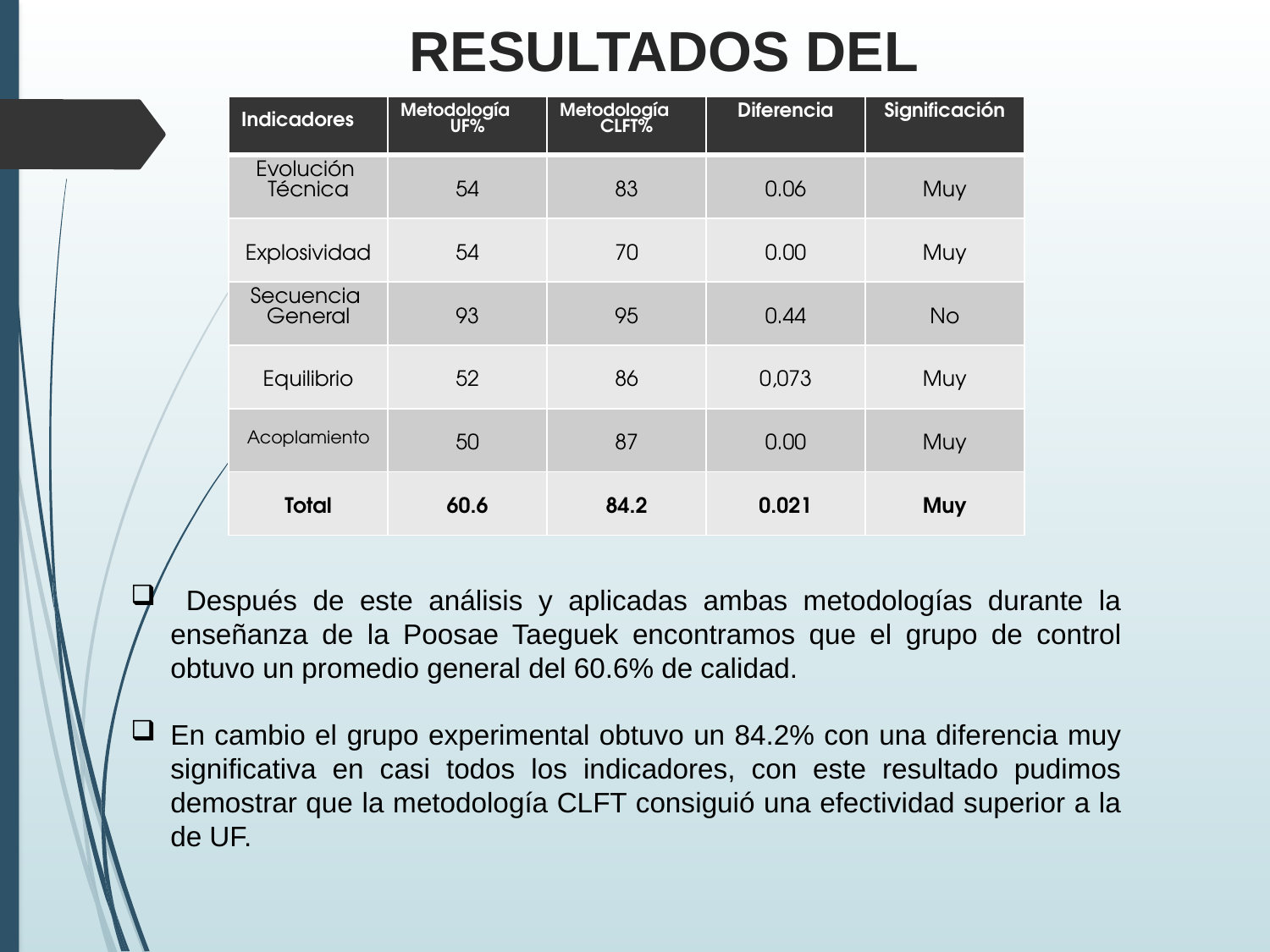

RESULTADOS DEL POSTEXPERIMENTO
| Indicadores | Metodología UF% | Metodología CLFT% | Diferencia | Significación |
| --- | --- | --- | --- | --- |
| Evolución Técnica | 54 | 83 | 0.06 | Muy |
| Explosividad | 54 | 70 | 0.00 | Muy |
| Secuencia General | 93 | 95 | 0.44 | No |
| Equilibrio | 52 | 86 | 0,073 | Muy |
| Acoplamiento | 50 | 87 | 0.00 | Muy |
| Total | 60.6 | 84.2 | 0.021 | Muy |
 Después de este análisis y aplicadas ambas metodologías durante la enseñanza de la Poosae Taeguek encontramos que el grupo de control obtuvo un promedio general del 60.6% de calidad.

En cambio el grupo experimental obtuvo un 84.2% con una diferencia muy significativa en casi todos los indicadores, con este resultado pudimos demostrar que la metodología CLFT consiguió una efectividad superior a la de UF.